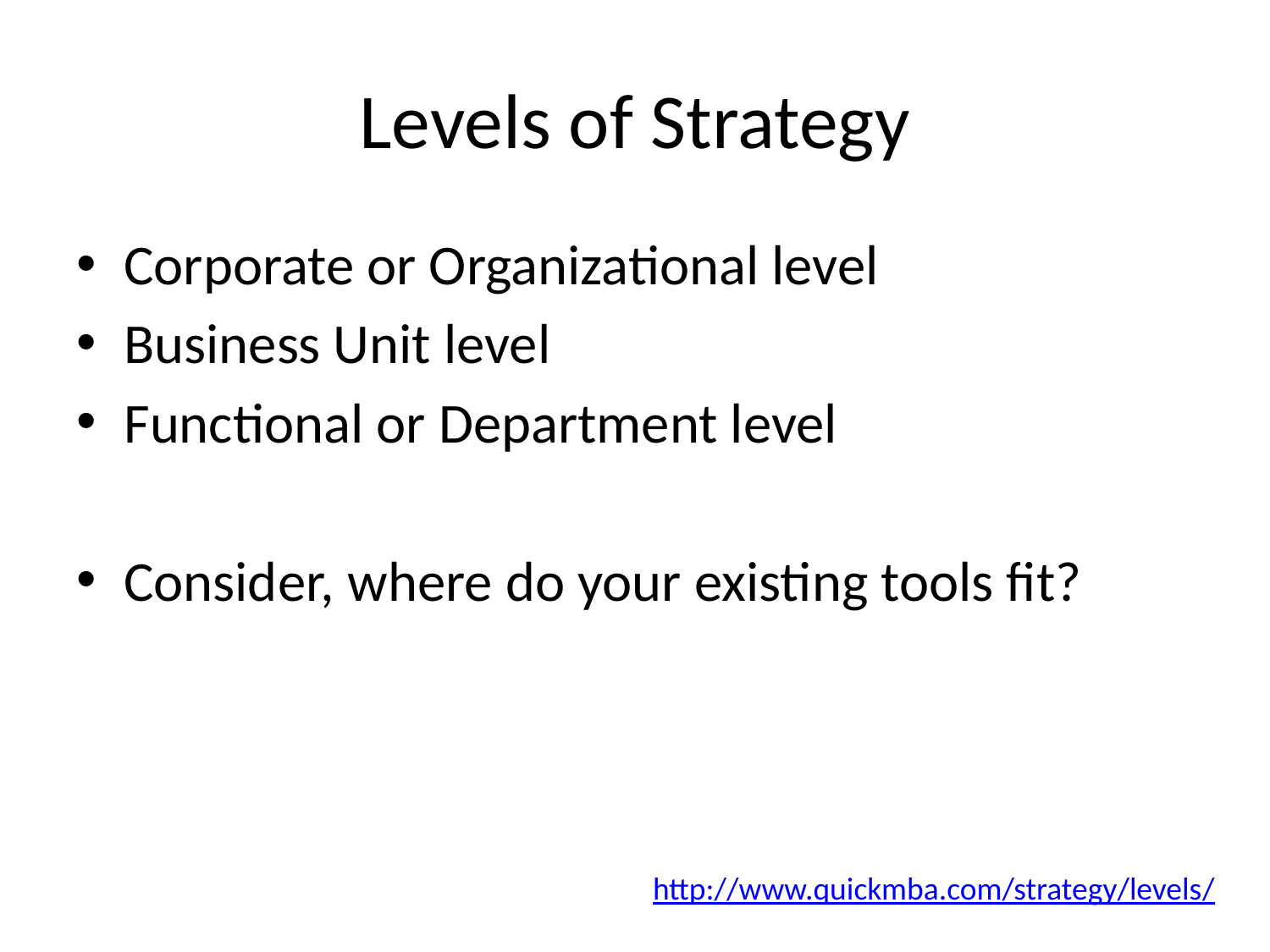

# Levels of Strategy
Corporate or Organizational level
Business Unit level
Functional or Department level

Consider, where do your existing tools fit?
http://www.quickmba.com/strategy/levels/